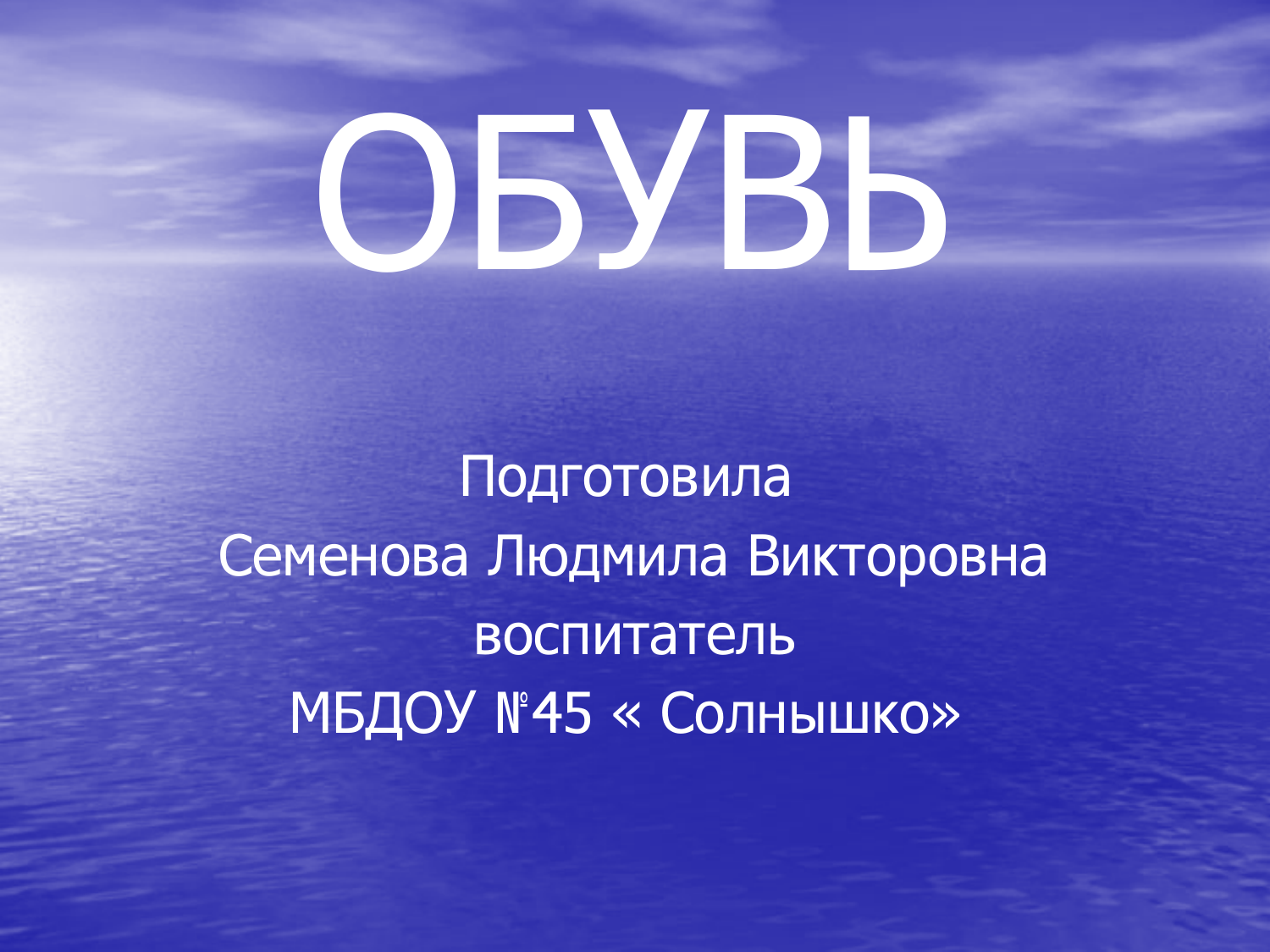

# ОБУВЬ
Подготовила
Семенова Людмила Викторовна
воспитатель
МБДОУ №45 « Солнышко»